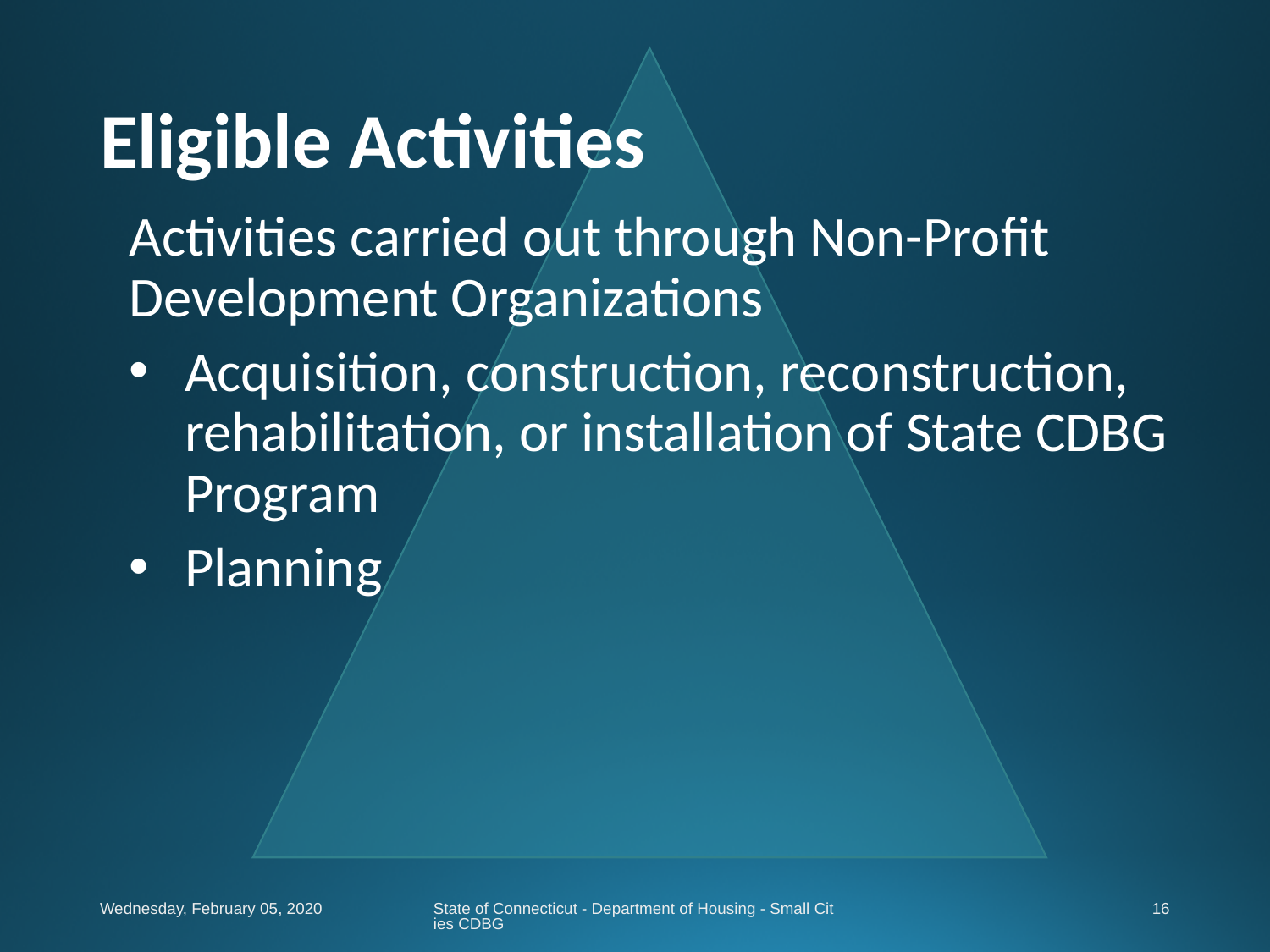

# Eligible Activities
Activities carried out through Non-Profit Development Organizations
Acquisition, construction, reconstruction, rehabilitation, or installation of State CDBG Program
Planning
Wednesday, February 05, 2020
State of Connecticut - Department of Housing - Small Cities CDBG
16